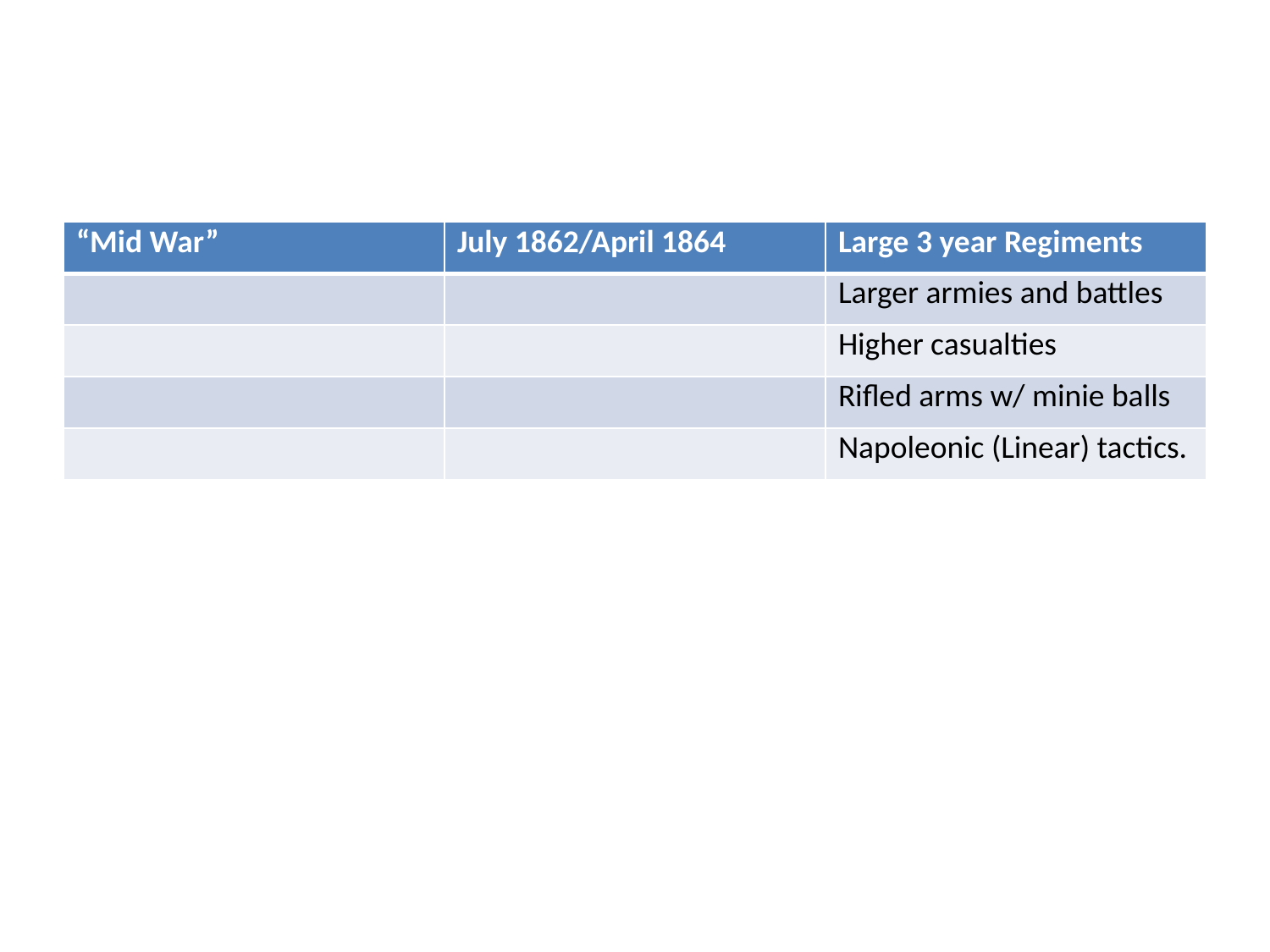

#
| “Mid War” | July 1862/April 1864 | Large 3 year Regiments |
| --- | --- | --- |
|  |  | Larger armies and battles |
|  |  | Higher casualties |
|  |  | Rifled arms w/ minie balls |
|  |  | Napoleonic (Linear) tactics. |